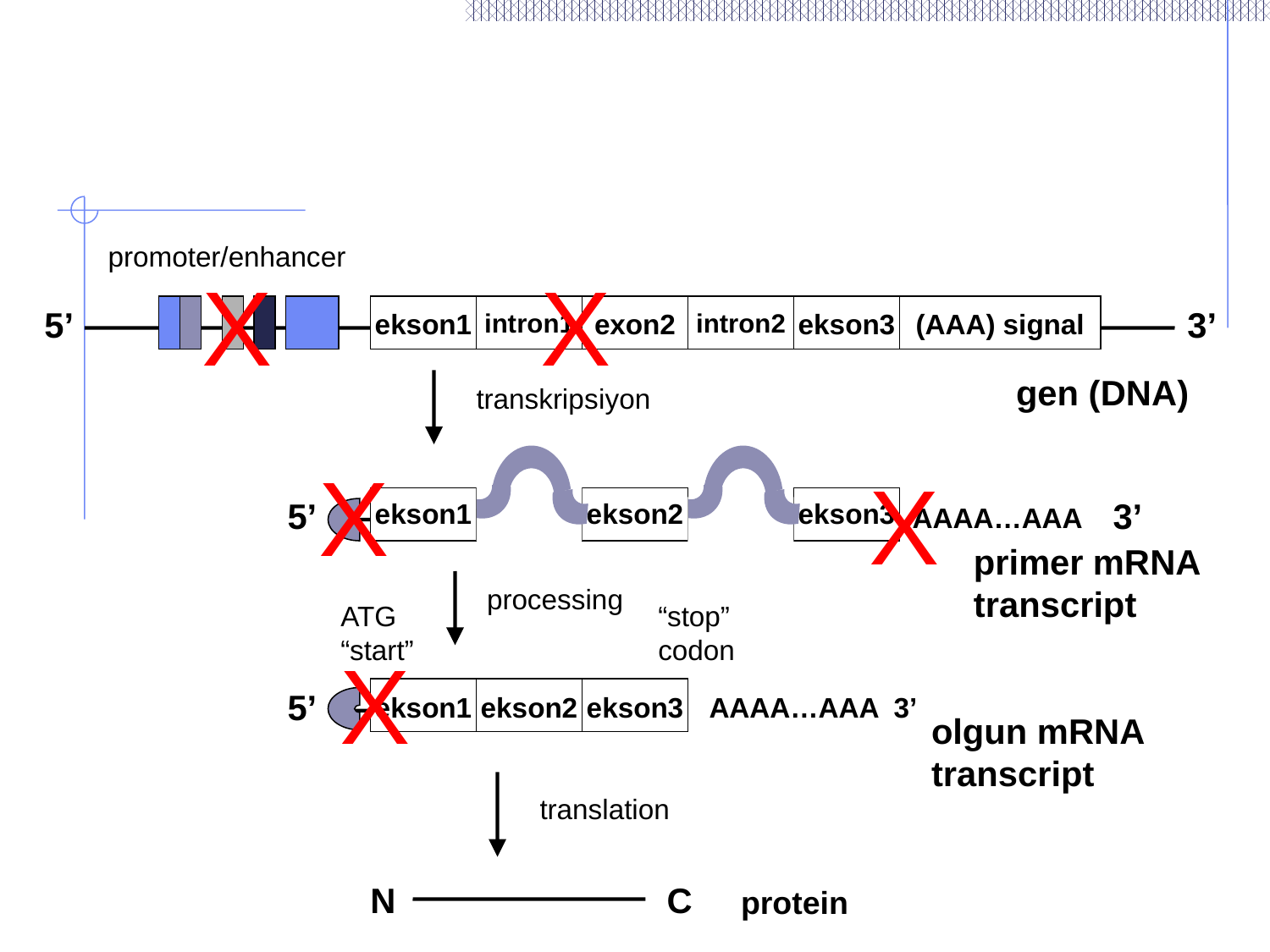

promoter/enhancer

5’

3’

gen (DNA)
ekson1
intron1
exon2
intron2
ekson3
(AAA) signal

transkripsiyon

5’

3’
AAAA…AAA
ekson1
ekson2
ekson3
primer mRNA transcript

processing
ATG
“start”
“stop” codon

5’

ekson1
ekson2
ekson3
AAAA…AAA  3’

olgun mRNA transcript

translation
N
C
protein

X
X
X
X
X